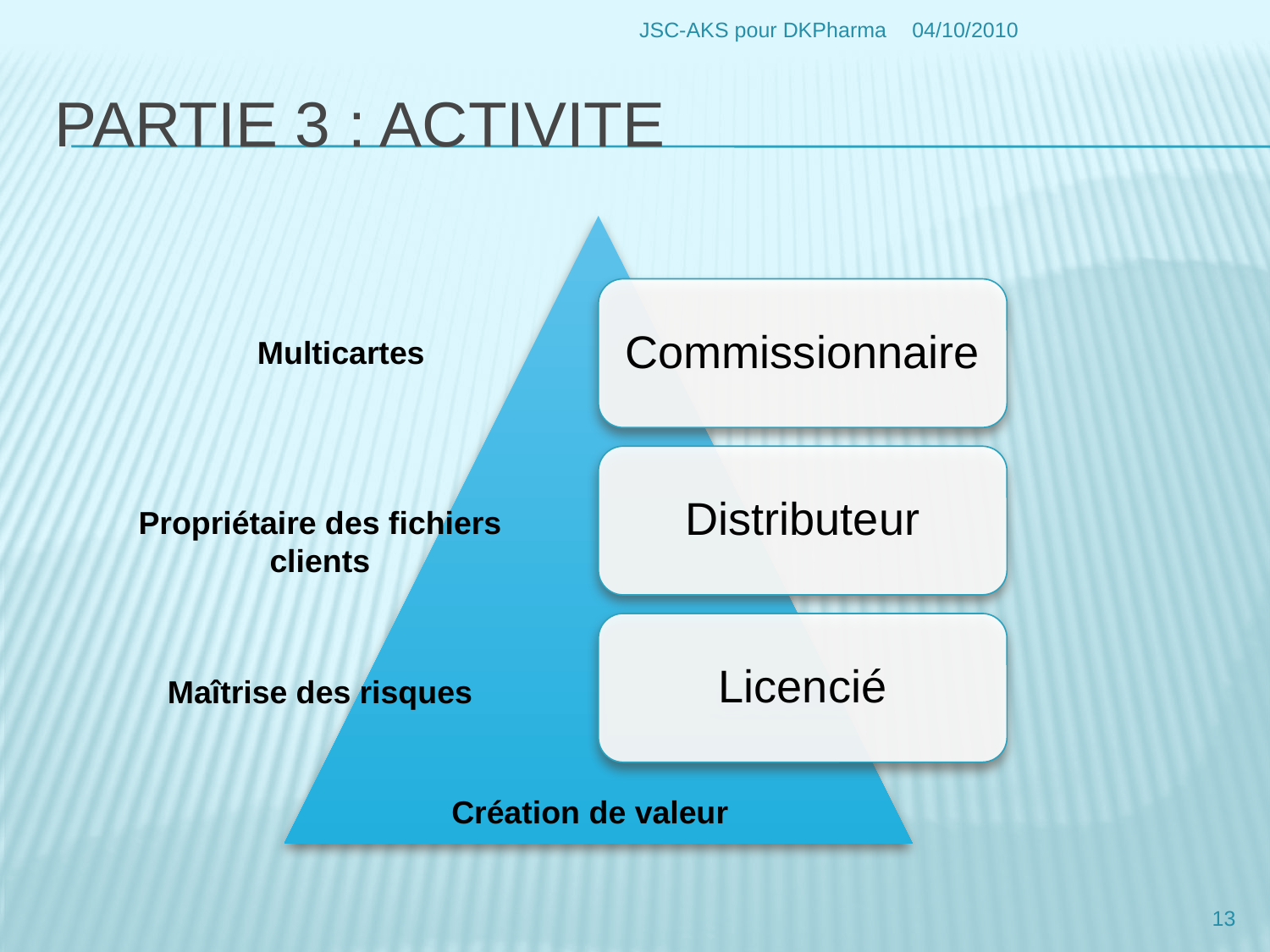

JSC-AKS pour DKPharma
04/10/2010
# Partie 3 : activite
Commissionnaire
Distributeur
Licencié
Multicartes
Propriétaire des fichiers clients
Maîtrise des risques
Création de valeur
13